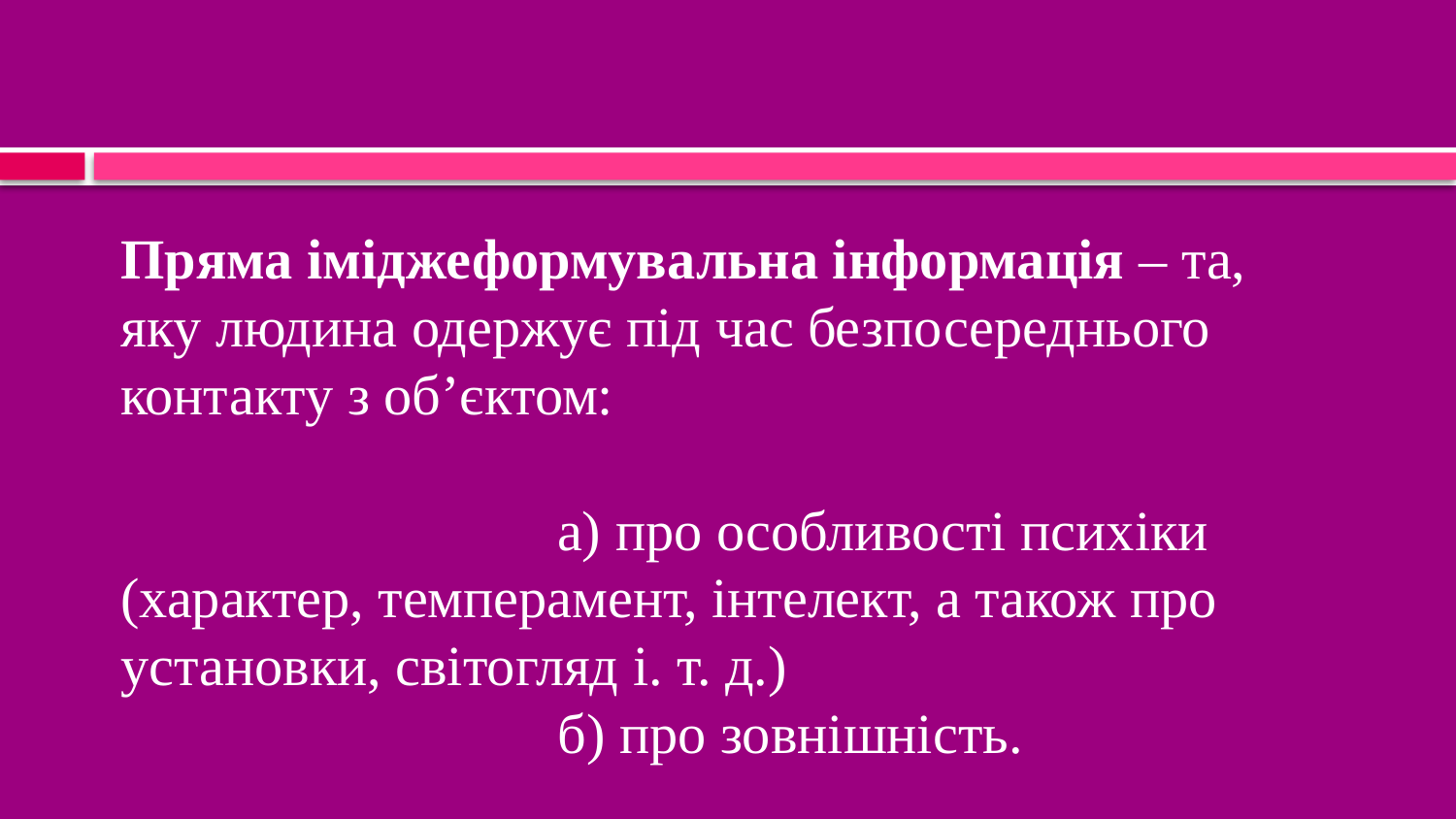

# Пряма іміджеформувальна інформація – та, яку людина одержує під час безпосереднього контакту з об’єктом: а) про особливості психіки (характер, темперамент, інтелект, а також про установки, світогляд і. т. д.) б) про зовнішність.